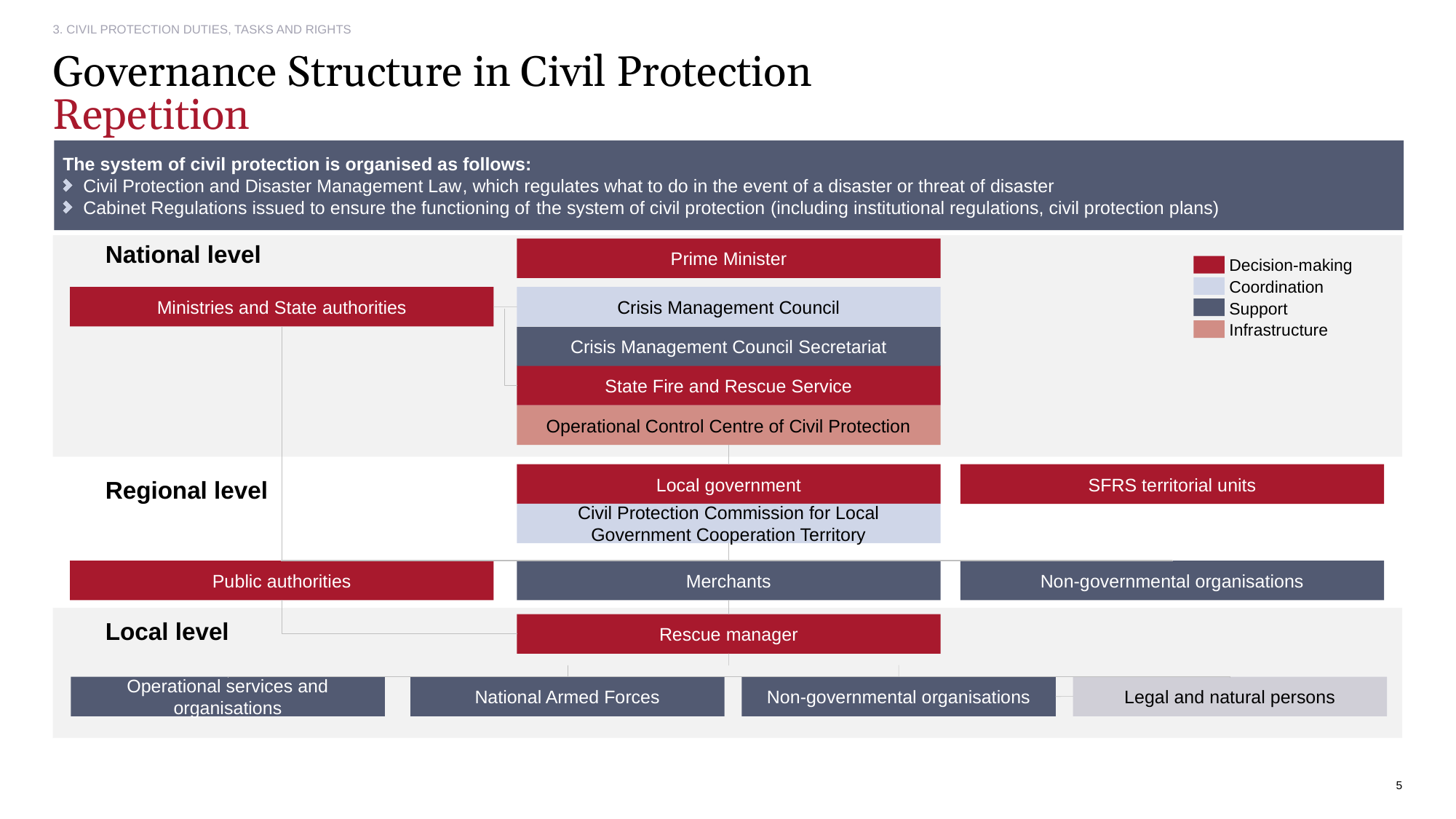

3. CIVIL PROTECTION DUTIES, TASKS AND RIGHTS
# Governance Structure in Civil Protection Repetition
The system of civil protection is organised as follows:
Civil Protection and Disaster Management Law, which regulates what to do in the event of a disaster or threat of disaster
Cabinet Regulations issued to ensure the functioning of the system of civil protection (including institutional regulations, civil protection plans)

National level
Prime Minister
Decision-making

Coordination

Support

Infrastructure

Crisis Management Council
Ministries and State authorities
Crisis Management Council Secretariat
State Fire and Rescue Service
Operational Control Centre of Civil Protection
Local government
SFRS territorial units
Regional level
Civil Protection Commission for Local Government Cooperation Territory
Public authorities
Merchants
Non-governmental organisations

Rescue manager
Local level
Operational services and organisations
National Armed Forces
Non-governmental organisations
Legal and natural persons
5